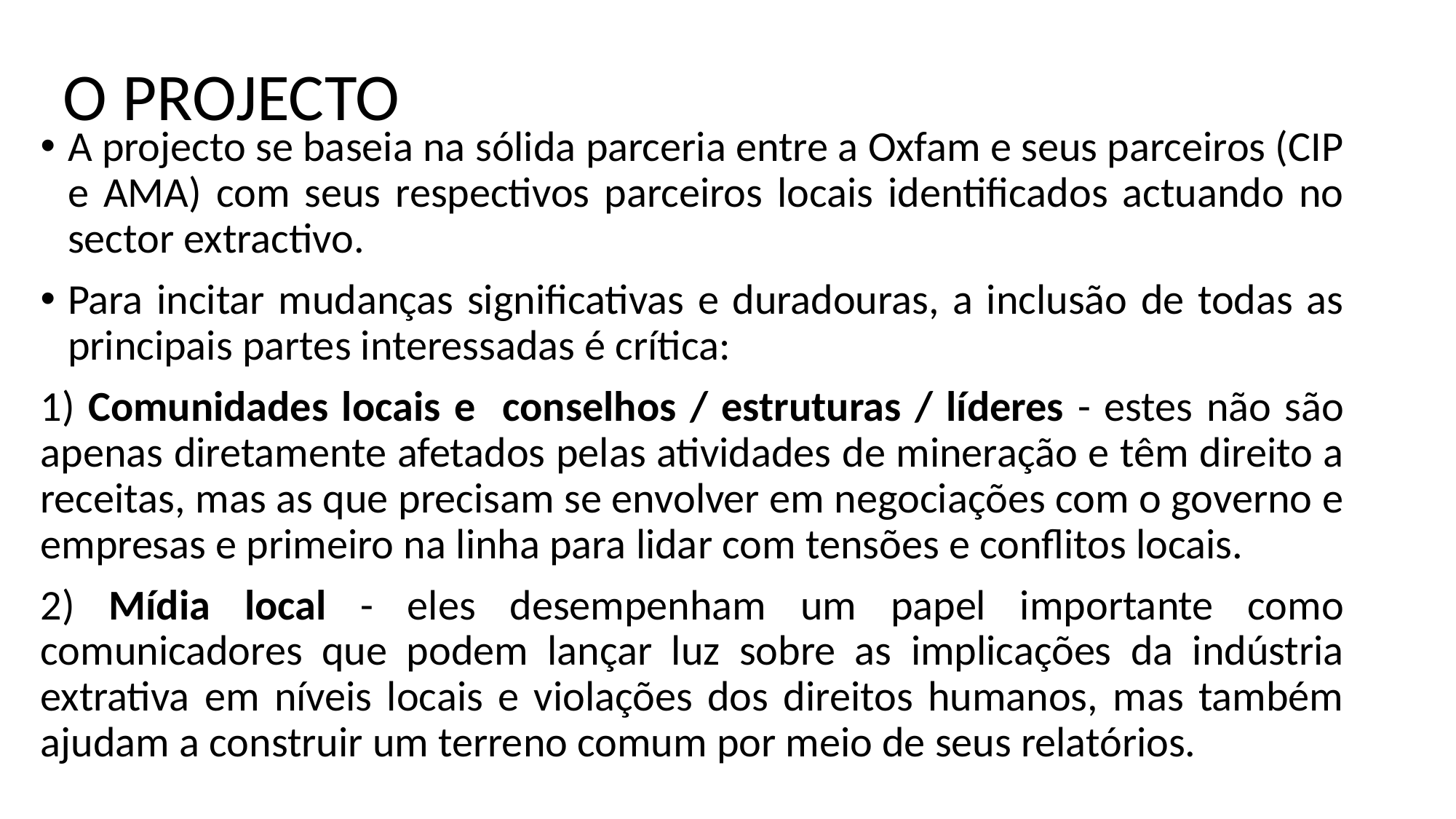

# O PROJECTO
A projecto se baseia na sólida parceria entre a Oxfam e seus parceiros (CIP e AMA) com seus respectivos parceiros locais identificados actuando no sector extractivo.
Para incitar mudanças significativas e duradouras, a inclusão de todas as principais partes interessadas é crítica:
1) Comunidades locais e  conselhos / estruturas / líderes - estes não são apenas diretamente afetados pelas atividades de mineração e têm direito a receitas, mas as que precisam se envolver em negociações com o governo e empresas e primeiro na linha para lidar com tensões e conflitos locais.
2) Mídia local - eles desempenham um papel importante como comunicadores que podem lançar luz sobre as implicações da indústria extrativa em níveis locais e violações dos direitos humanos, mas também ajudam a construir um terreno comum por meio de seus relatórios.